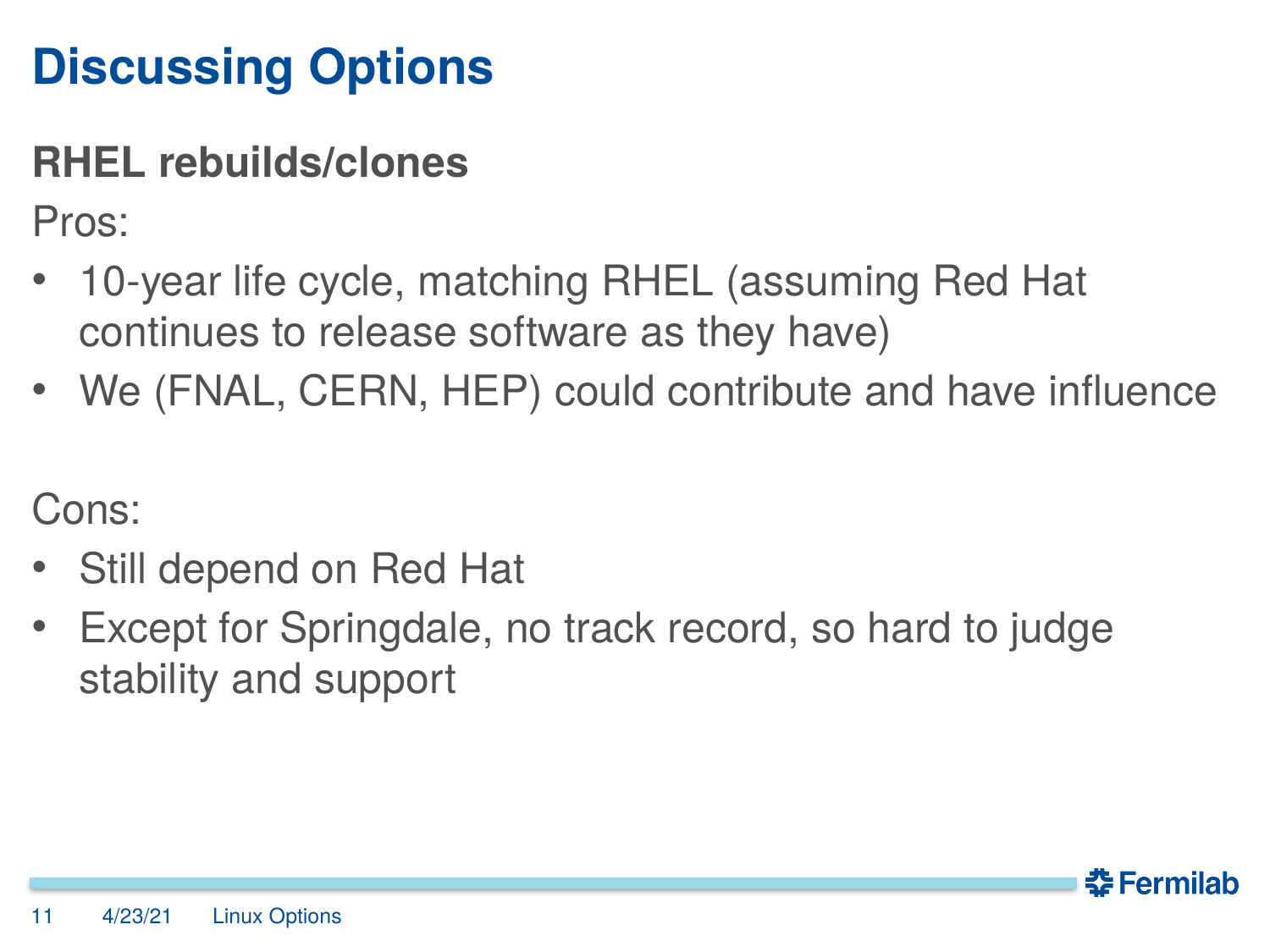

# Discussing Options
RHEL rebuilds/clones
Pros:
10-year life cycle, matching RHEL (assuming Red Hat continues to release software as they have)
We (FNAL, CERN, HEP) could contribute and have influence

Cons:
Still depend on Red Hat
Except for Springdale, no track record, so hard to judge stability and support
11
4/23/21
Linux Options